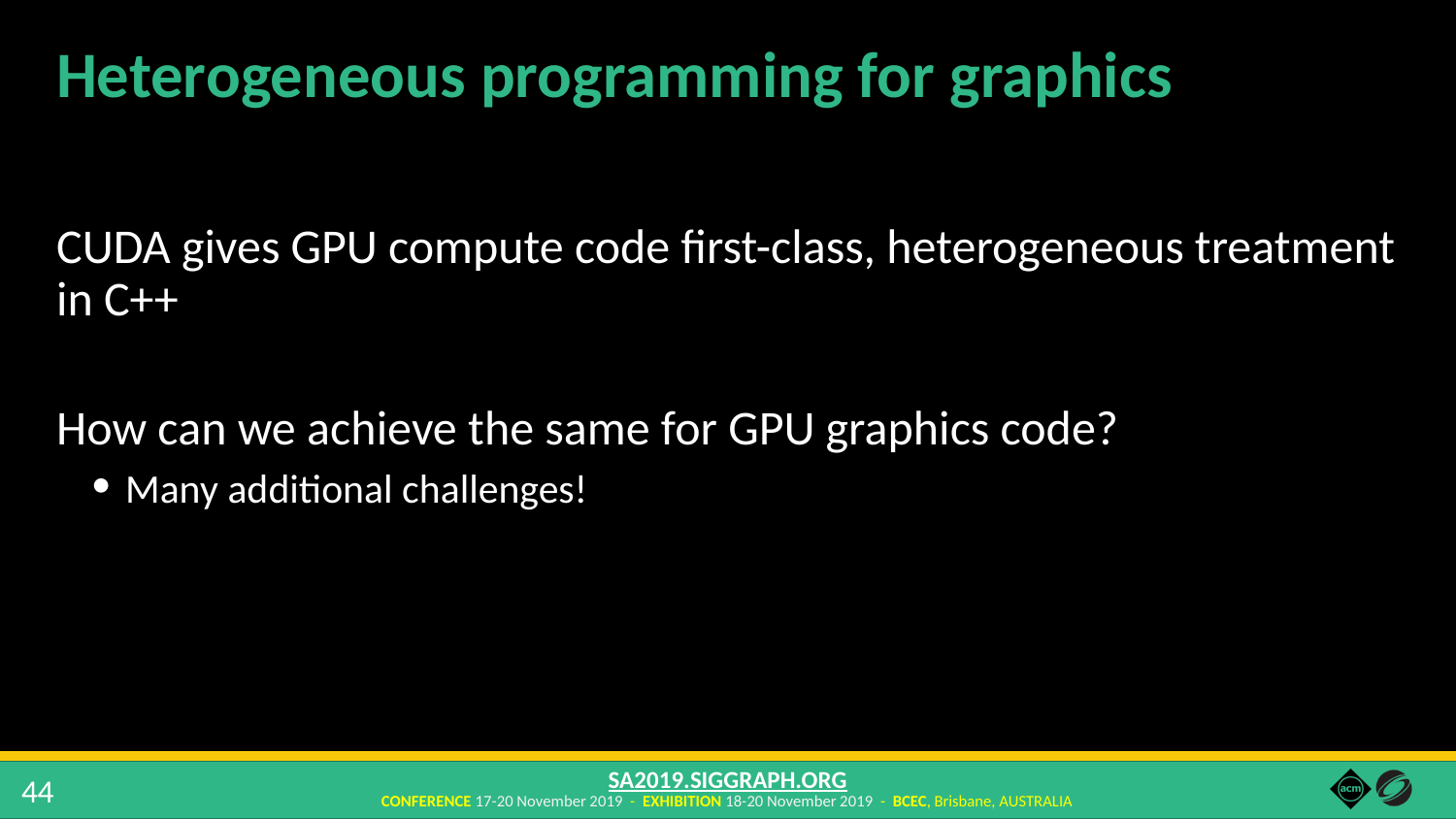

# Heterogeneous programming for graphics

CUDA gives GPU compute code first-class, heterogeneous treatment in C++

How can we achieve the same for GPU graphics code?
Many additional challenges!
44